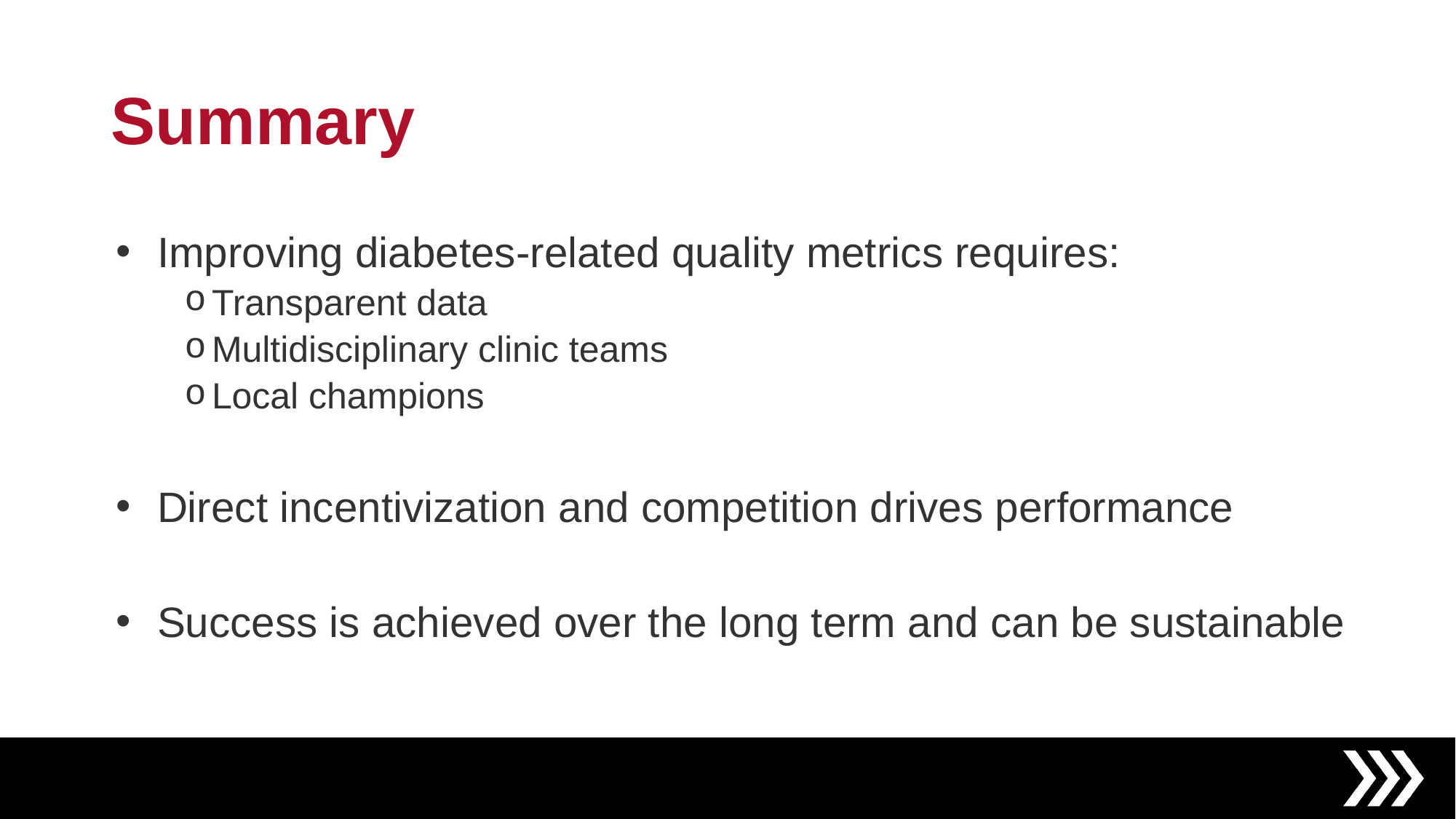

# Summary
Improving diabetes-related quality metrics requires:
Transparent data
Multidisciplinary clinic teams
Local champions

Direct incentivization and competition drives performance

Success is achieved over the long term and can be sustainable